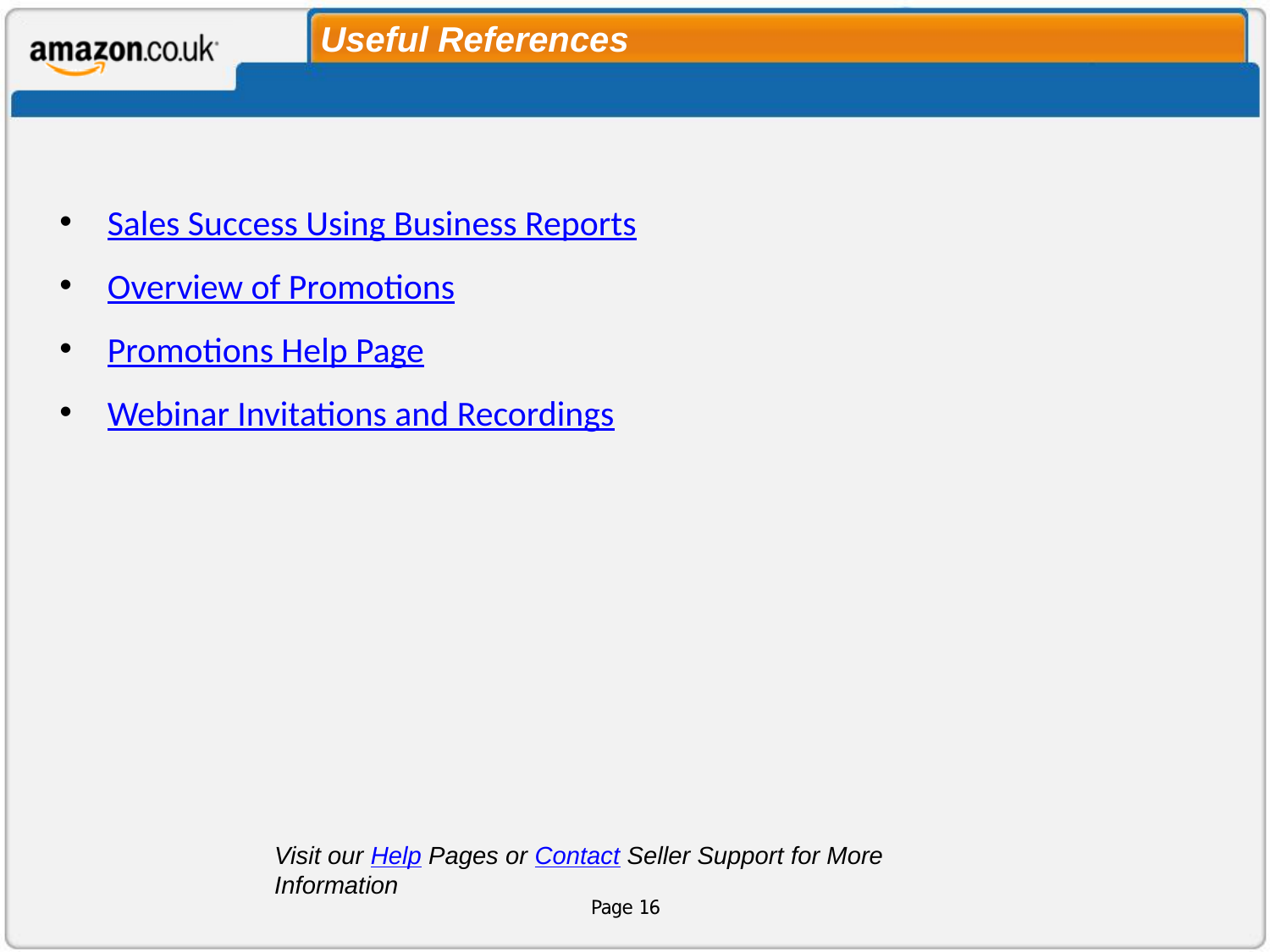

# Useful References
Sales Success Using Business Reports
Overview of Promotions
Promotions Help Page
Webinar Invitations and Recordings

Visit our Help Pages or Contact Seller Support for More Information
Page 16